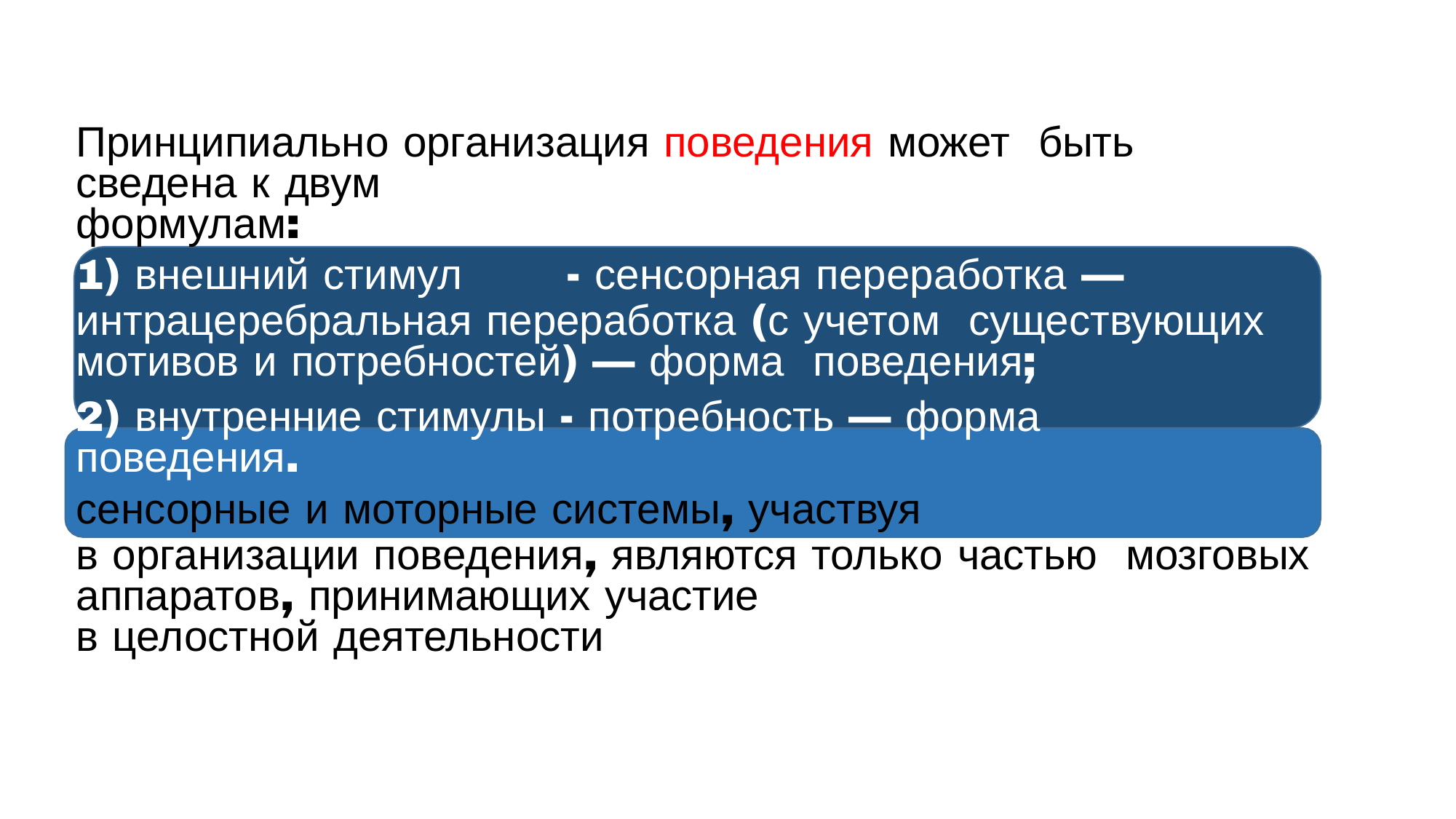

Принципиально организация поведения может  быть сведена к двум
формулам:
1) внешний стимул	- сенсорная переработка —
интрацеребральная переработка (с учетом  существующих мотивов и потребностей) — форма  поведения;
2) внутренние стимулы - потребность — форма  поведения.
сенсорные и моторные системы, участвуя
в организации поведения, являются только частью  мозговых аппаратов, принимающих участие
в целостной деятельности